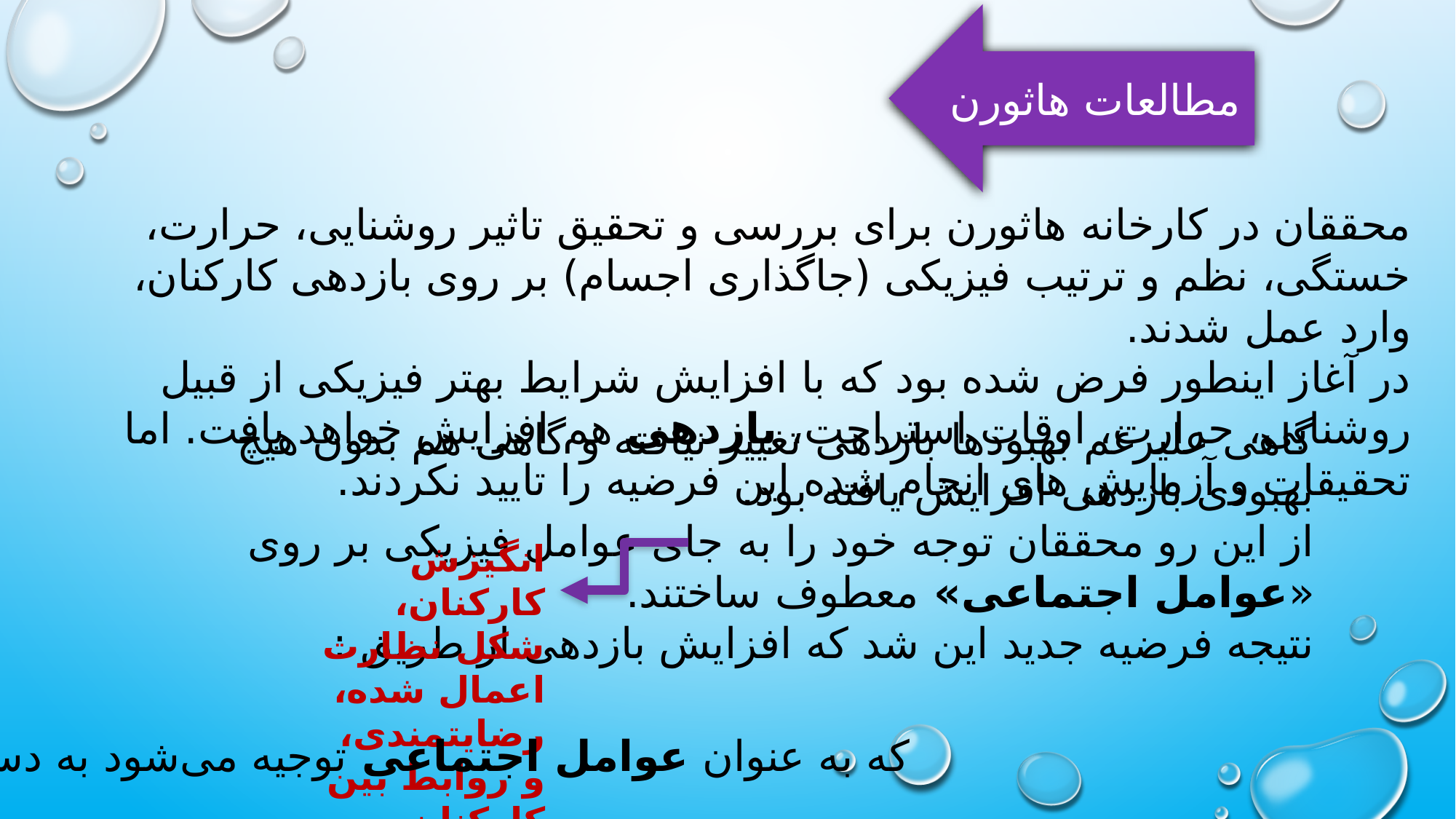

مطالعات هاثورن
محققان در کارخانه هاثورن برای بررسی و تحقیق تاثیر روشنایی، حرارت، خستگی، نظم و ترتیب فیزیکی (جاگذاری اجسام) بر روی بازدهی کارکنان، وارد عمل شدند.
در آغاز اینطور فرض شده بود که با افزایش شرایط بهتر فیزیکی از قبیل روشنایی، حرارت، اوقات استراحت، بازدهی هم افزایش خواهد یافت. اما تحقیقات و آزمایش های انجام شده این فرضیه را تایید نکردند.
گاهی علیرغم بهبودها بازدهی تغییر نیافته و گاهی هم بدون هیچ بهبودی بازدهی افزایش یافته بود.
از این رو محققان توجه خود را به جای عوامل فیزیکی بر روی «عوامل اجتماعی» معطوف ساختند.
نتیجه فرضیه جدید این شد که افزایش بازدهی از طریق :
انگیزش کارکنان،
شکل نظارت اعمال شده،
رضایتمندی،
و روابط بین کارکنان،
که به عنوان عوامل اجتماعی توجیه می‌شود به دست می‌آید.